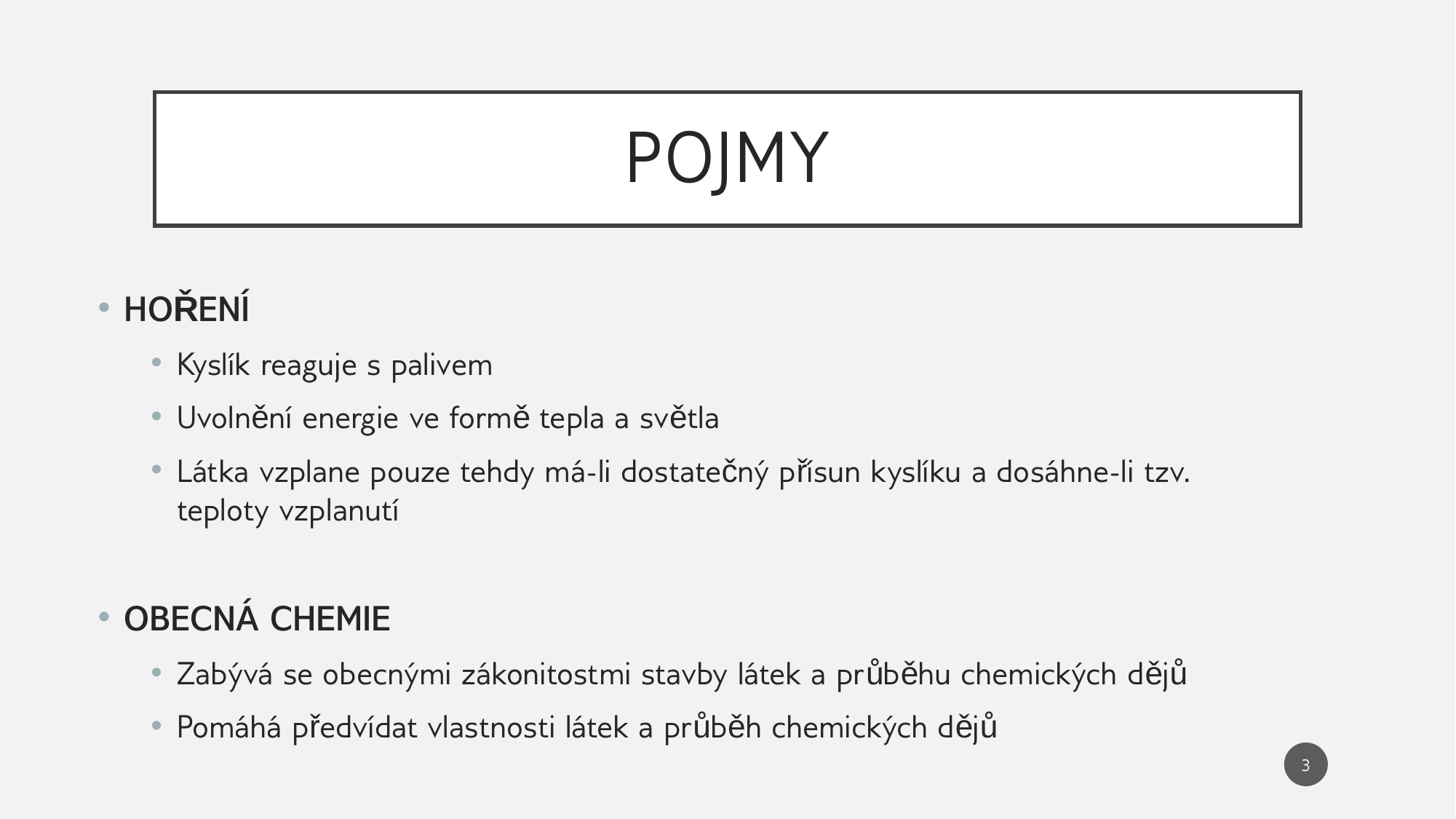

# POJMY
HOŘENÍ
Kyslík reaguje s palivem
Uvolnění energie ve formě tepla a světla
Látka vzplane pouze tehdy má-li dostatečný přísun kyslíku a dosáhne-li tzv. teploty vzplanutí

OBECNÁ CHEMIE
Zabývá se obecnými zákonitostmi stavby látek a průběhu chemických dějů
Pomáhá předvídat vlastnosti látek a průběh chemických dějů
3